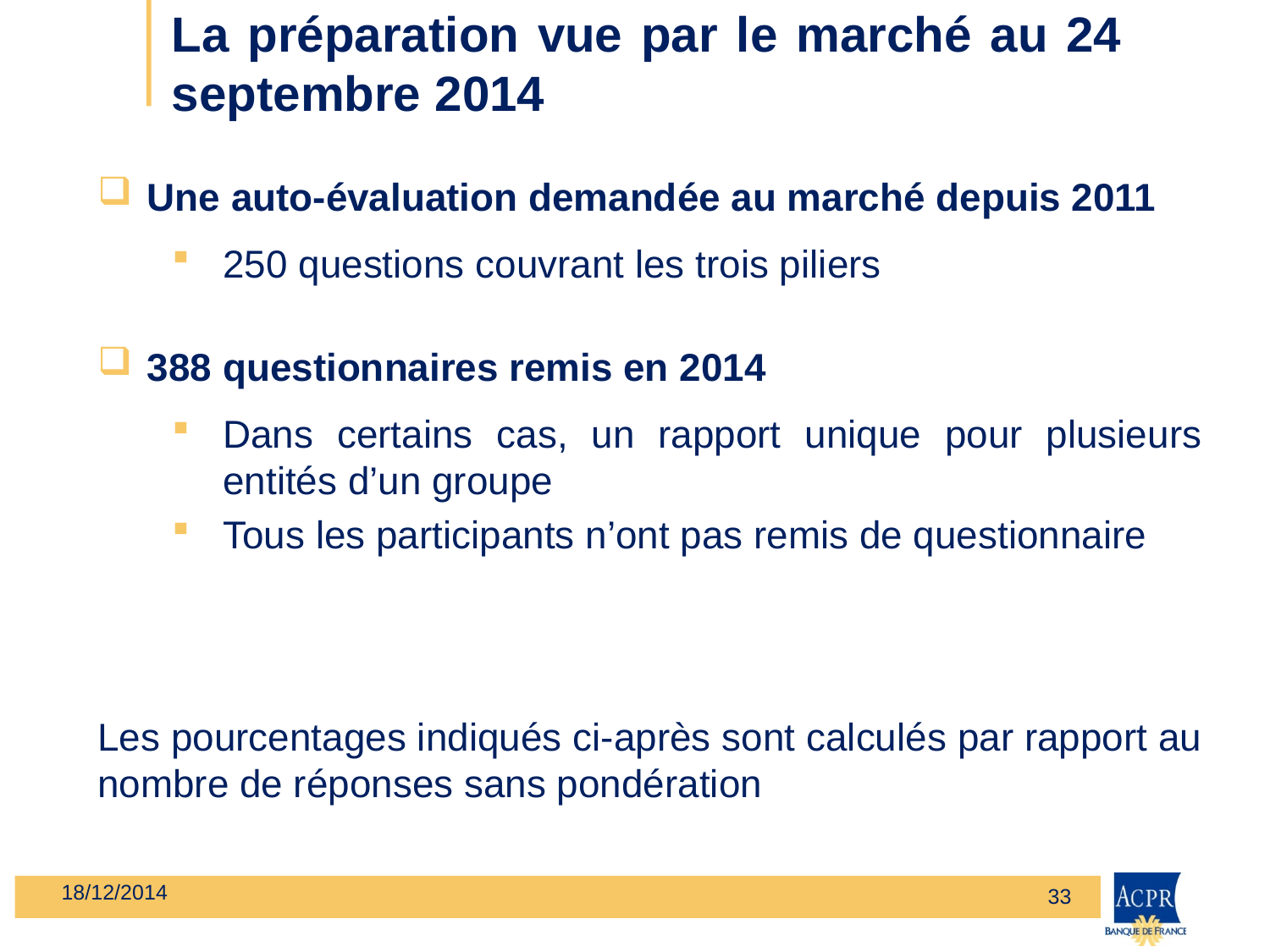

# La préparation vue par le marché au 24 septembre 2014
Une auto-évaluation demandée au marché depuis 2011

250 questions couvrant les trois piliers

388 questionnaires remis en 2014

Dans certains cas, un rapport unique pour plusieurs entités d’un groupe
Tous les participants n’ont pas remis de questionnaire

Les pourcentages indiqués ci-après sont calculés par rapport au nombre de réponses sans pondération
18/12/2014